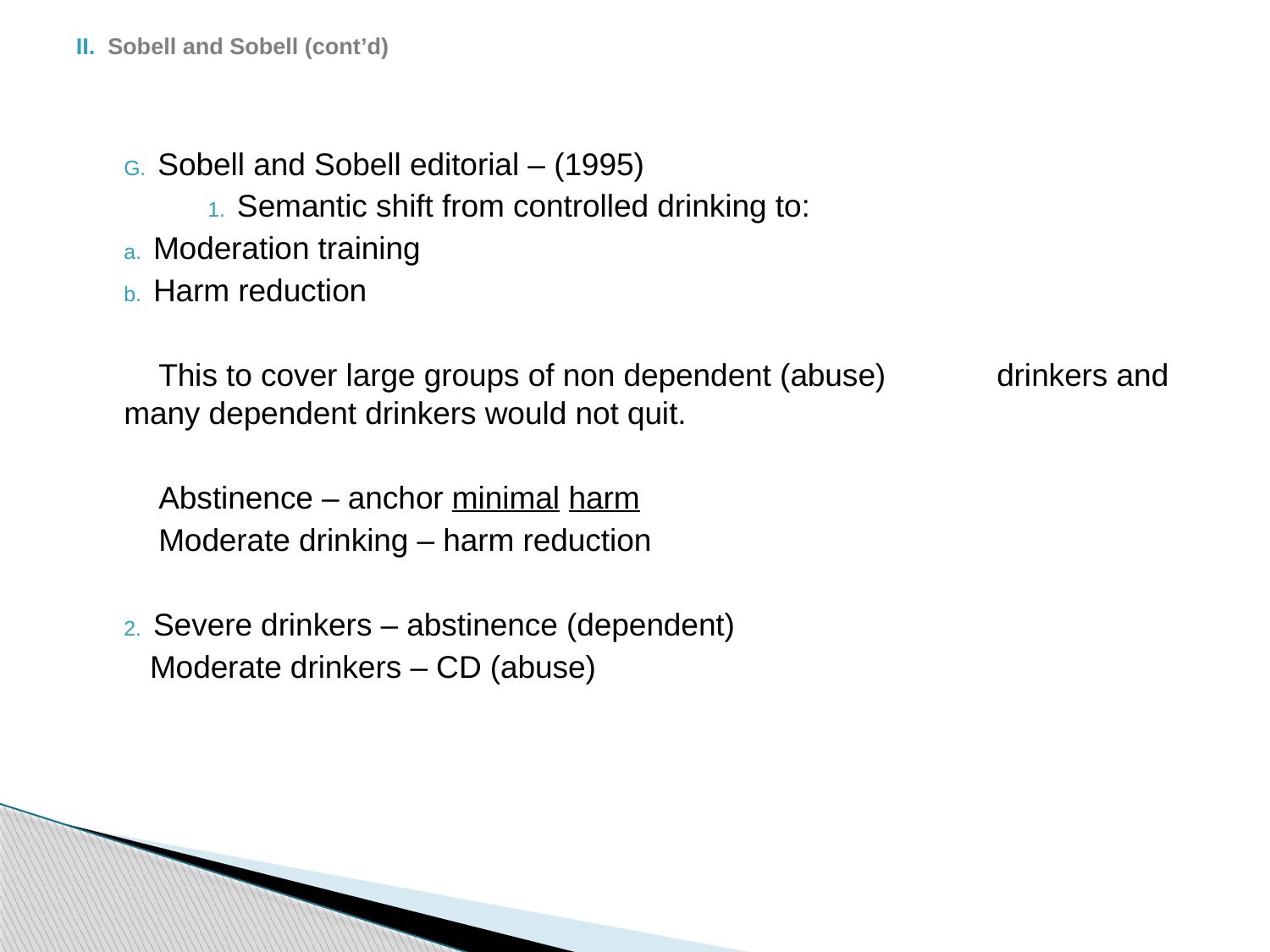

# II.  Sobell and Sobell (cont’d)
		G.  Sobell and Sobell editorial – (1995)
		 	1.  Semantic shift from controlled drinking to:
				a.  Moderation training
				b.  Harm reduction

		    This to cover large groups of non dependent (abuse) 	    drinkers and many dependent drinkers would not quit.

		    Abstinence – anchor minimal harm
		    Moderate drinking – harm reduction

			2.  Severe drinkers – abstinence (dependent)
			   Moderate drinkers – CD (abuse)